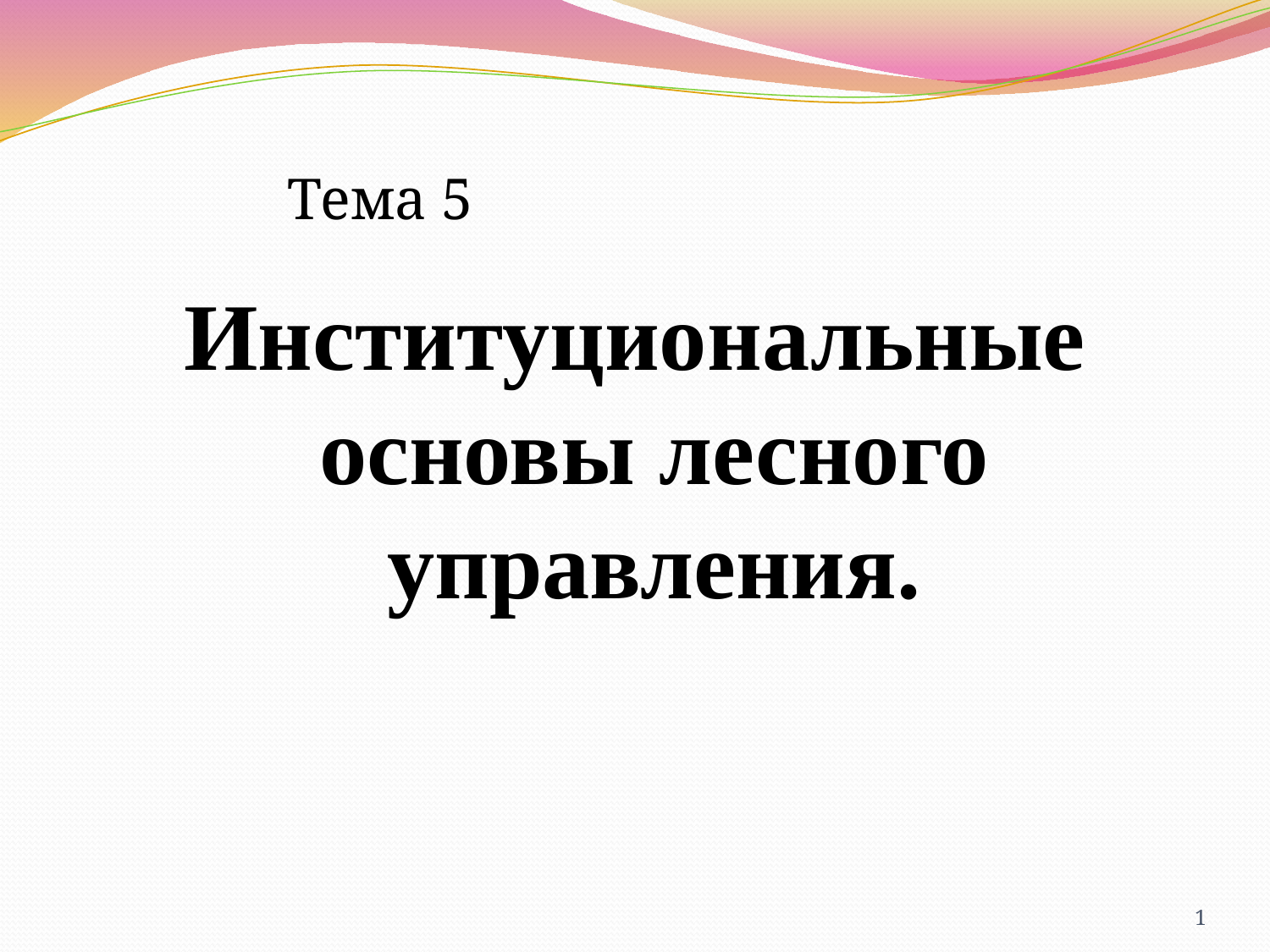

Тема 5
Институциональные основы лесного управления.
1